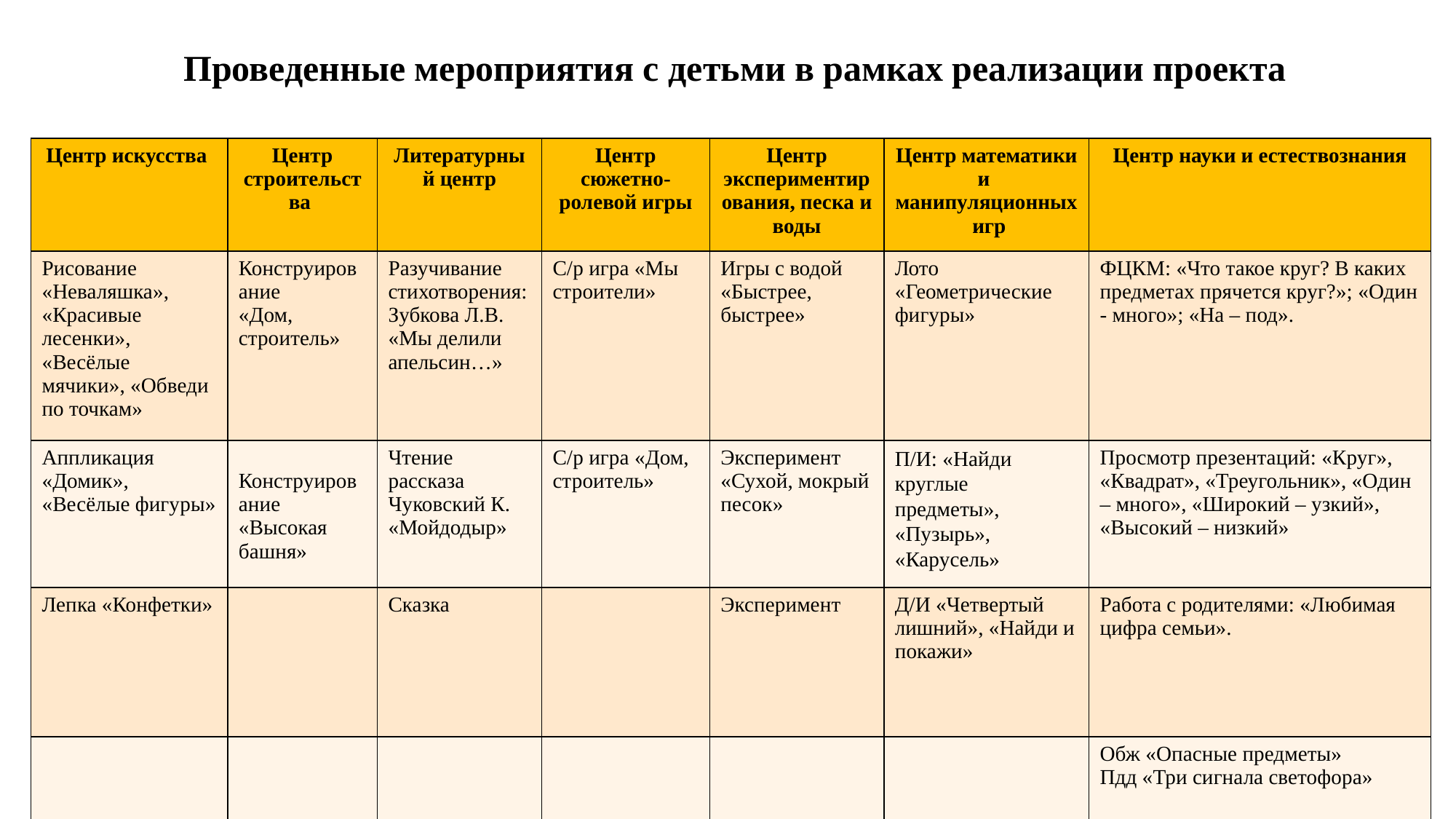

Проведенные мероприятия с детьми в рамках реализации проекта
| Центр искусства | Центр строительства | Литературный центр | Центр сюжетно-ролевой игры | Центр экспериментирования, песка и воды | Центр математики и манипуляционных игр | Центр науки и естествознания |
| --- | --- | --- | --- | --- | --- | --- |
| Рисование «Неваляшка», «Красивые лесенки», «Весёлые мячики», «Обведи по точкам» | Конструирование «Дом, строитель» | Разучивание стихотворения: Зубкова Л.В. «Мы делили апельсин…» | С/р игра «Мы строители» | Игры с водой «Быстрее, быстрее» | Лото «Геометрические фигуры» | ФЦКМ: «Что такое круг? В каких предметах прячется круг?»; «Один - много»; «На – под». |
| Аппликация «Домик», «Весёлые фигуры» | Конструирование «Высокая башня» | Чтение рассказа Чуковский К. «Мойдодыр» | С/р игра «Дом, строитель» | Эксперимент «Сухой, мокрый песок» | П/И: «Найди круглые предметы», «Пузырь», «Карусель» | Просмотр презентаций: «Круг», «Квадрат», «Треугольник», «Один – много», «Широкий – узкий», «Высокий – низкий» |
| Лепка «Конфетки» |  | Сказка |  | Эксперимент | Д/И «Четвертый лишний», «Найди и покажи» | Работа с родителями: «Любимая цифра семьи». |
|  |  |  |  |  |  | Обж «Опасные предметы» Пдд «Три сигнала светофора» |